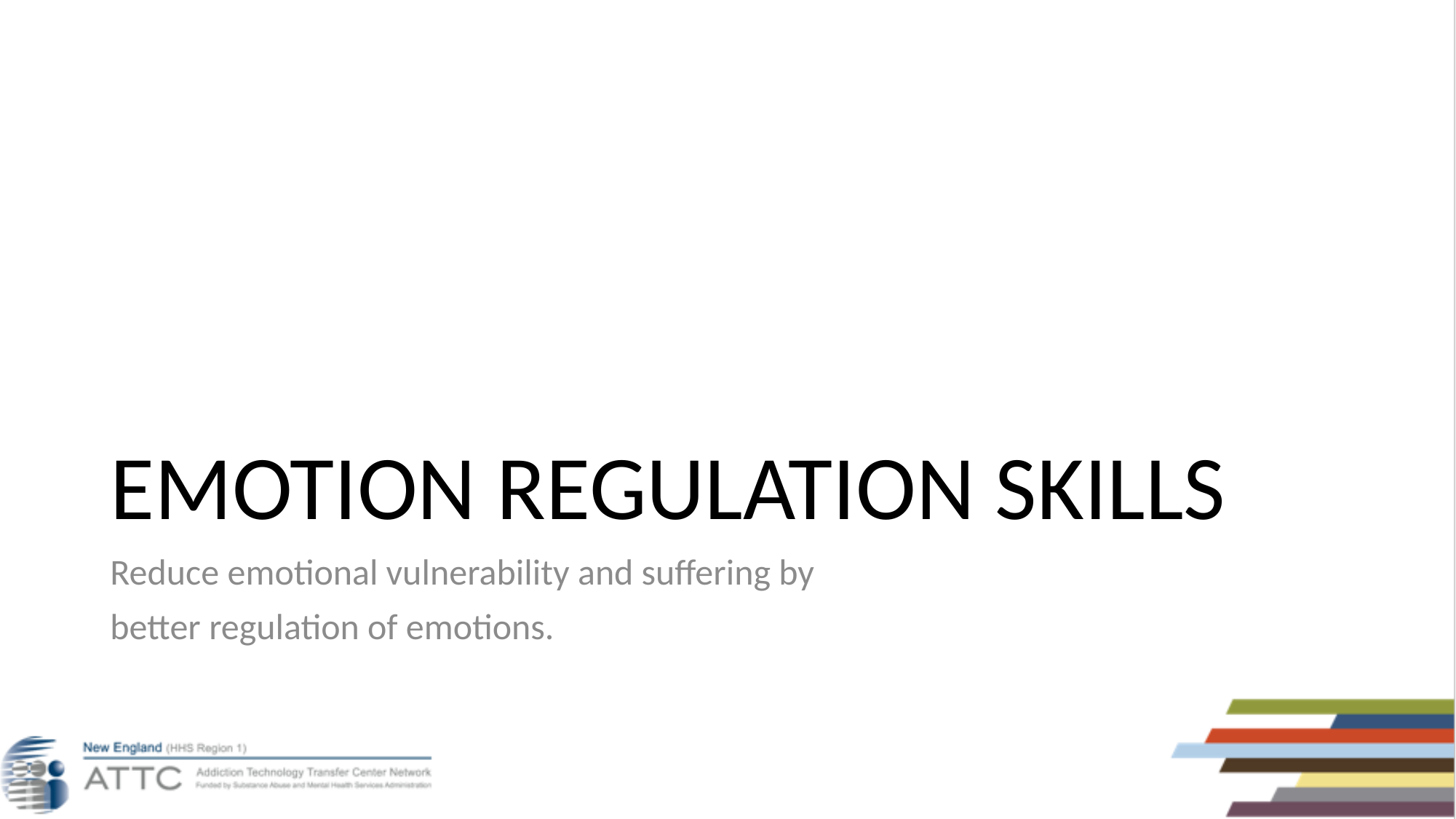

# EMOTION REGULATION SKILLS
Reduce emotional vulnerability and suffering by
better regulation of emotions.